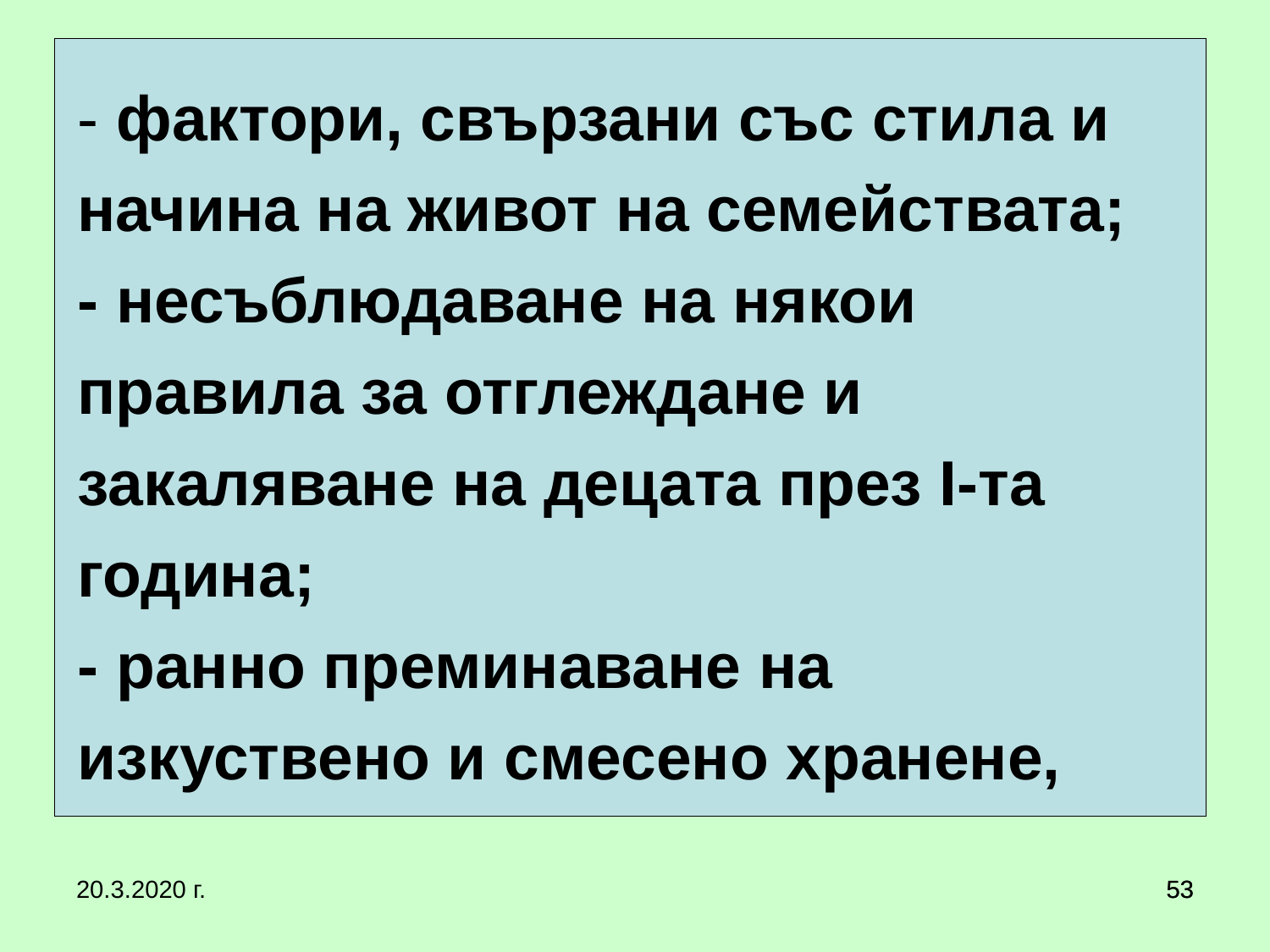

# - фактори, свързани със стила и начина на живот на семействата; - несъблюдаване на някои правила за отглеждане и закаляване на децата през I-та година; - ранно преминаване на изкуствено и смесено хранене,
20.3.2020 г.
53
53